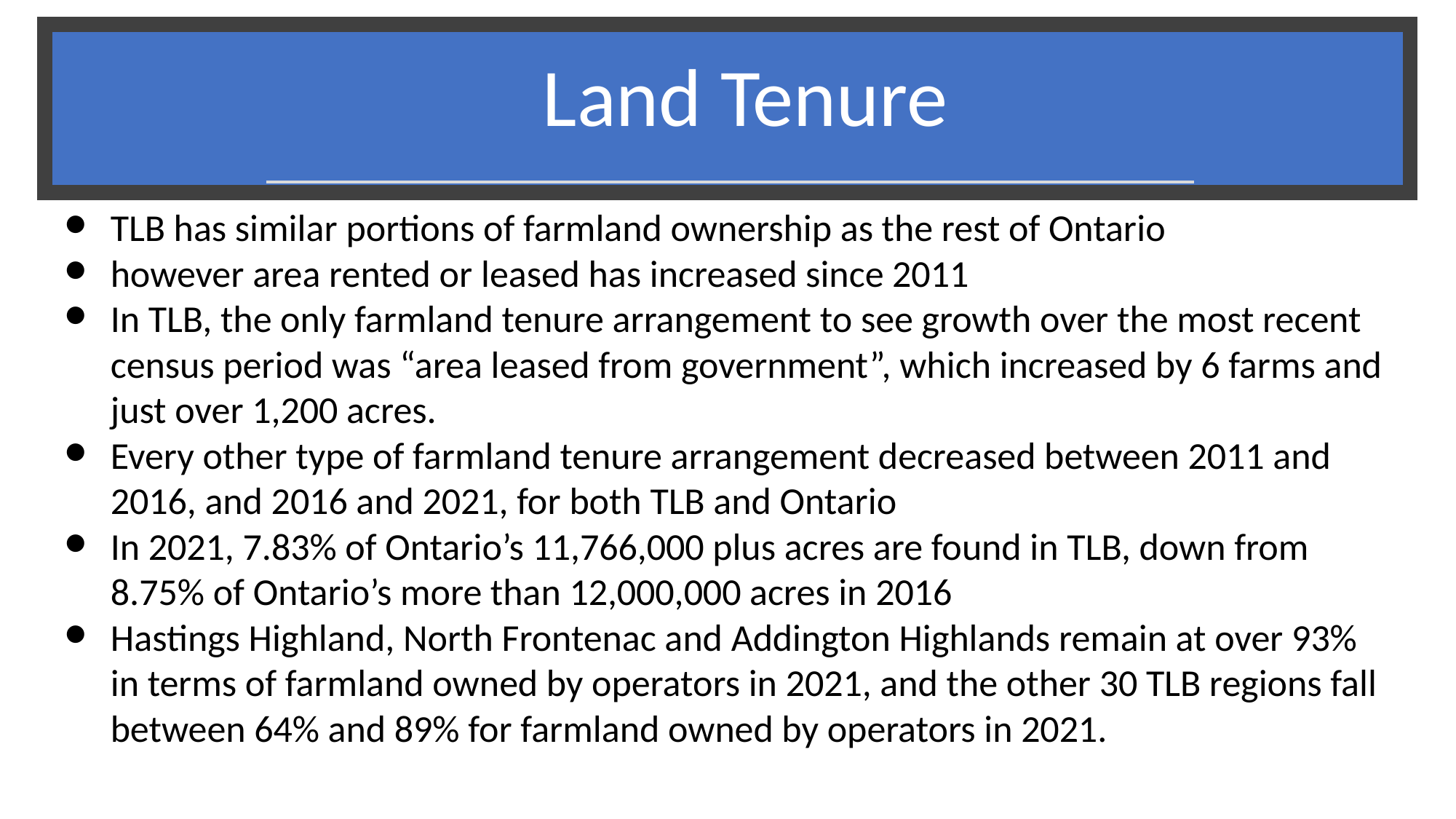

# Land Tenure
TLB has similar portions of farmland ownership as the rest of Ontario
however area rented or leased has increased since 2011
In TLB, the only farmland tenure arrangement to see growth over the most recent census period was “area leased from government”, which increased by 6 farms and just over 1,200 acres.
Every other type of farmland tenure arrangement decreased between 2011 and 2016, and 2016 and 2021, for both TLB and Ontario
In 2021, 7.83% of Ontario’s 11,766,000 plus acres are found in TLB, down from 8.75% of Ontario’s more than 12,000,000 acres in 2016
Hastings Highland, North Frontenac and Addington Highlands remain at over 93% in terms of farmland owned by operators in 2021, and the other 30 TLB regions fall between 64% and 89% for farmland owned by operators in 2021.